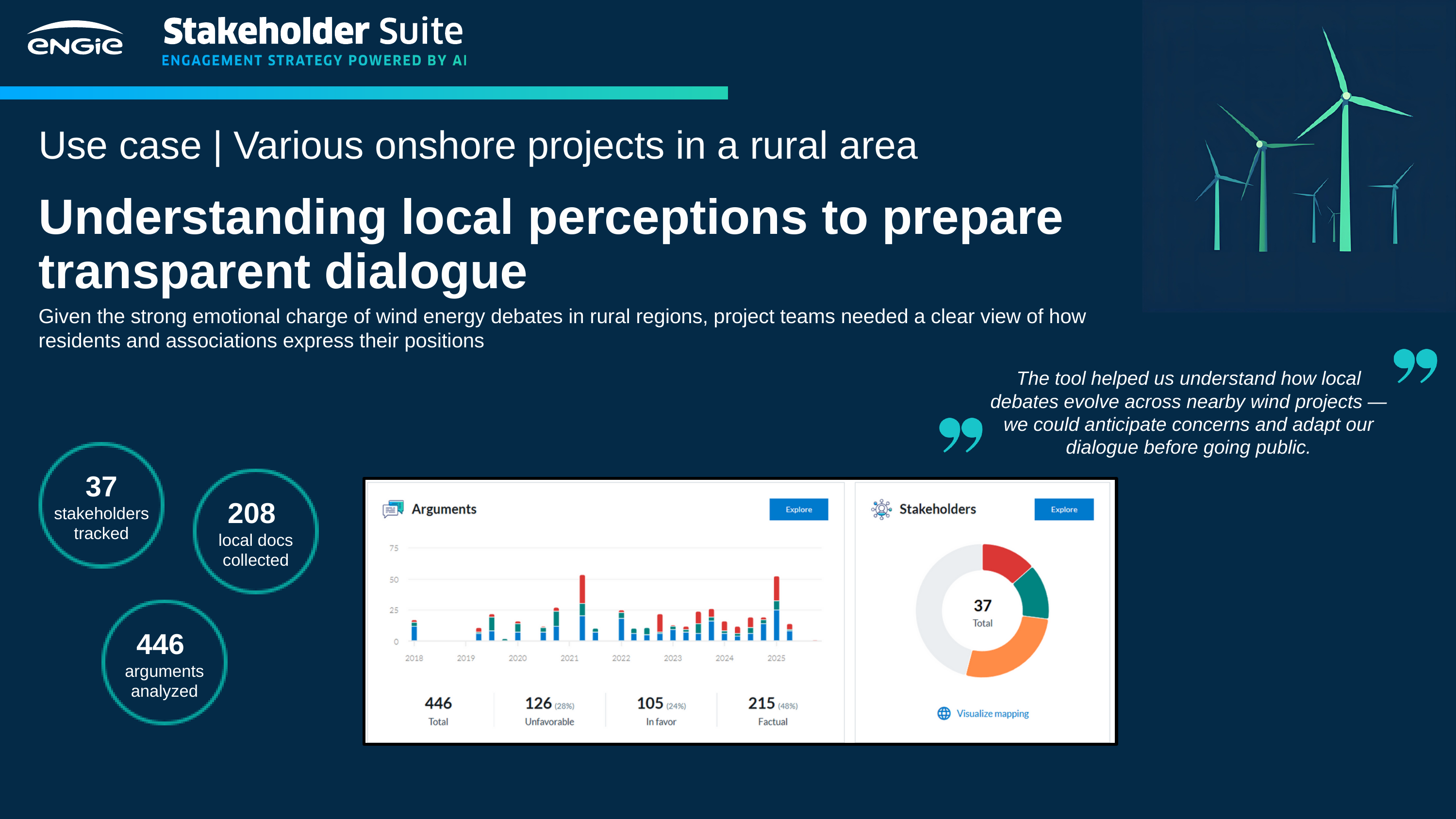

Use case | Various onshore projects in a rural area
Understanding local perceptions to prepare transparent dialogue

Given the strong emotional charge of wind energy debates in rural regions, project teams needed a clear view of how residents and associations express their positions

The tool helped us understand how local debates evolve across nearby wind projects — we could anticipate concerns and adapt our dialogue before going public.

37
stakeholders tracked

208
local docs collected

446
arguments analyzed